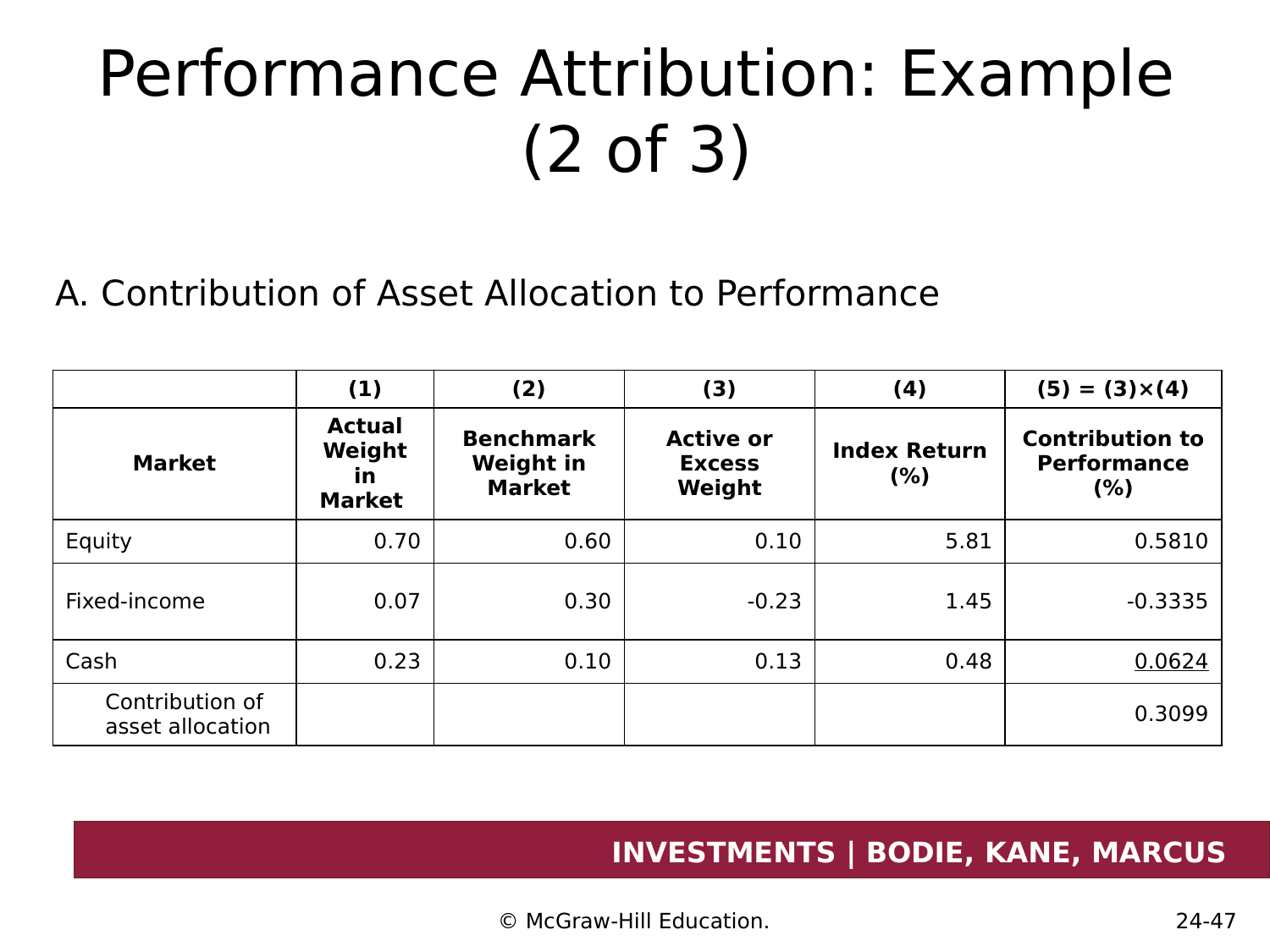

# Performance Attribution: Example (2 of 3)
A. Contribution of Asset Allocation to Performance
|  | (1) | (2) | (3) | (4) | (5) = (3)×(4) |
| --- | --- | --- | --- | --- | --- |
| Market | Actual Weight in Market | Benchmark Weight in Market | Active or Excess Weight | Index Return (%) | Contribution to Performance (%) |
| Equity | 0.70 | 0.60 | 0.10 | 5.81 | 0.5810 |
| Fixed-income | 0.07 | 0.30 | -0.23 | 1.45 | -0.3335 |
| Cash | 0.23 | 0.10 | 0.13 | 0.48 | 0.0624 |
| Contribution of asset allocation |  |  |  |  | 0.3099 |